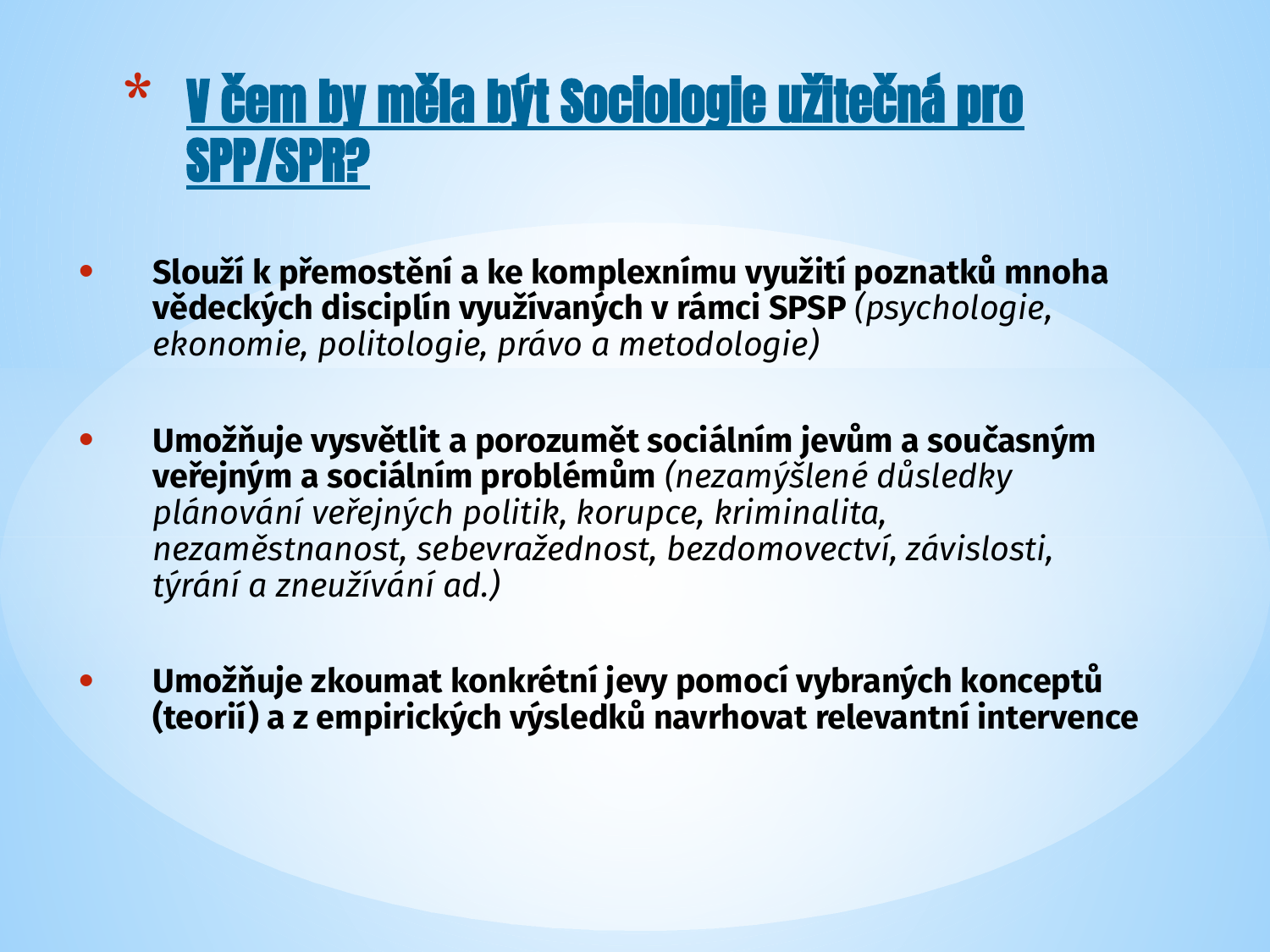

# V čem by měla být Sociologie užitečná pro SPP/SPR?

Slouží k přemostění a ke komplexnímu využití poznatků mnoha vědeckých disciplín využívaných v rámci SPSP (psychologie, ekonomie, politologie, právo a metodologie)

Umožňuje vysvětlit a porozumět sociálním jevům a současným veřejným a sociálním problémům (nezamýšlené důsledky plánování veřejných politik, korupce, kriminalita, nezaměstnanost, sebevražednost, bezdomovectví, závislosti, týrání a zneužívání ad.)

Umožňuje zkoumat konkrétní jevy pomocí vybraných konceptů (teorií) a z empirických výsledků navrhovat relevantní intervence